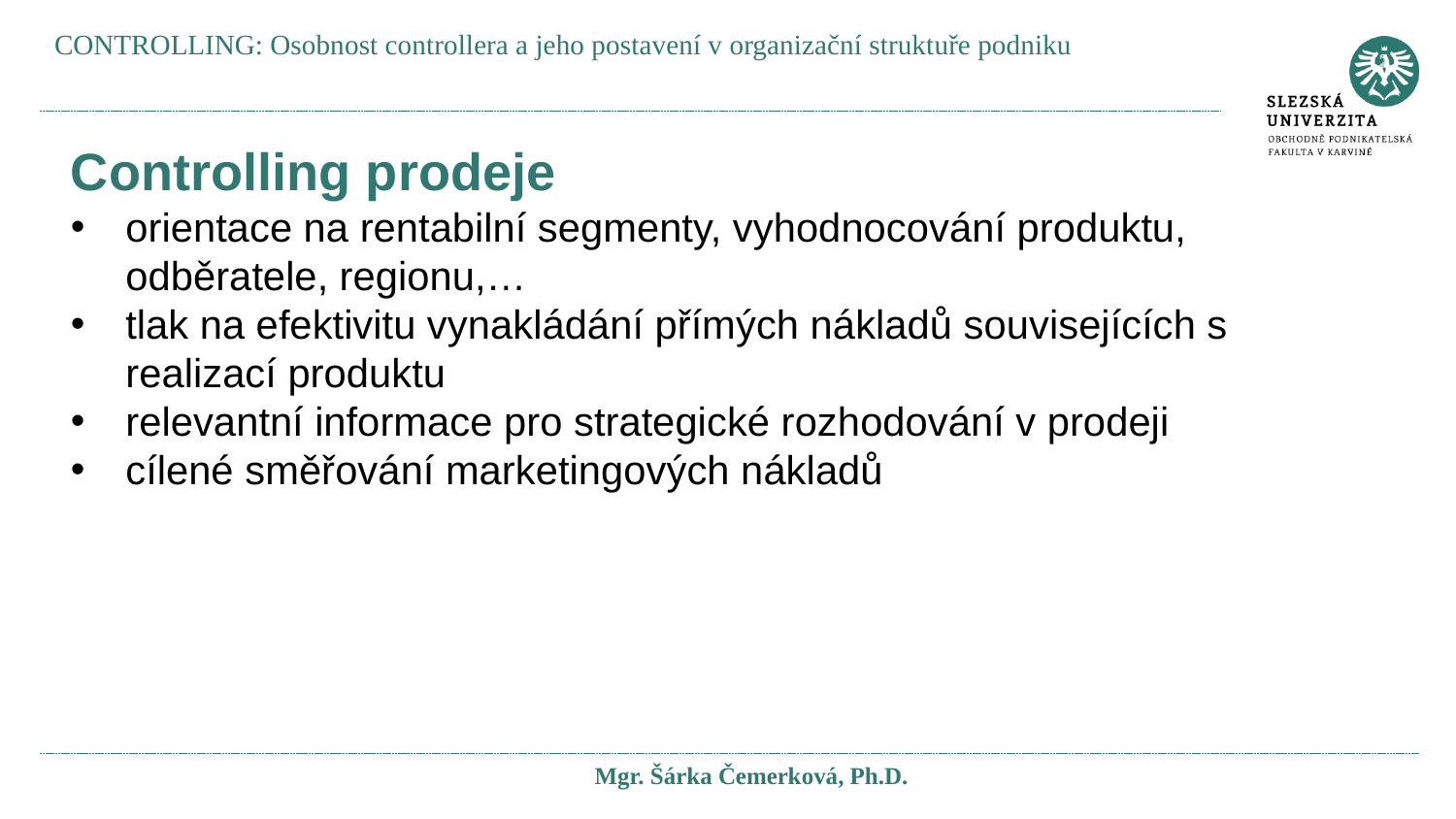

CONTROLLING: Osobnost controllera a jeho postavení v organizační struktuře podniku
Controlling prodeje
orientace na rentabilní segmenty, vyhodnocování produktu, odběratele, regionu,…
tlak na efektivitu vynakládání přímých nákladů souvisejících s realizací produktu
relevantní informace pro strategické rozhodování v prodeji
cílené směřování marketingových nákladů
Mgr. Šárka Čemerková, Ph.D.